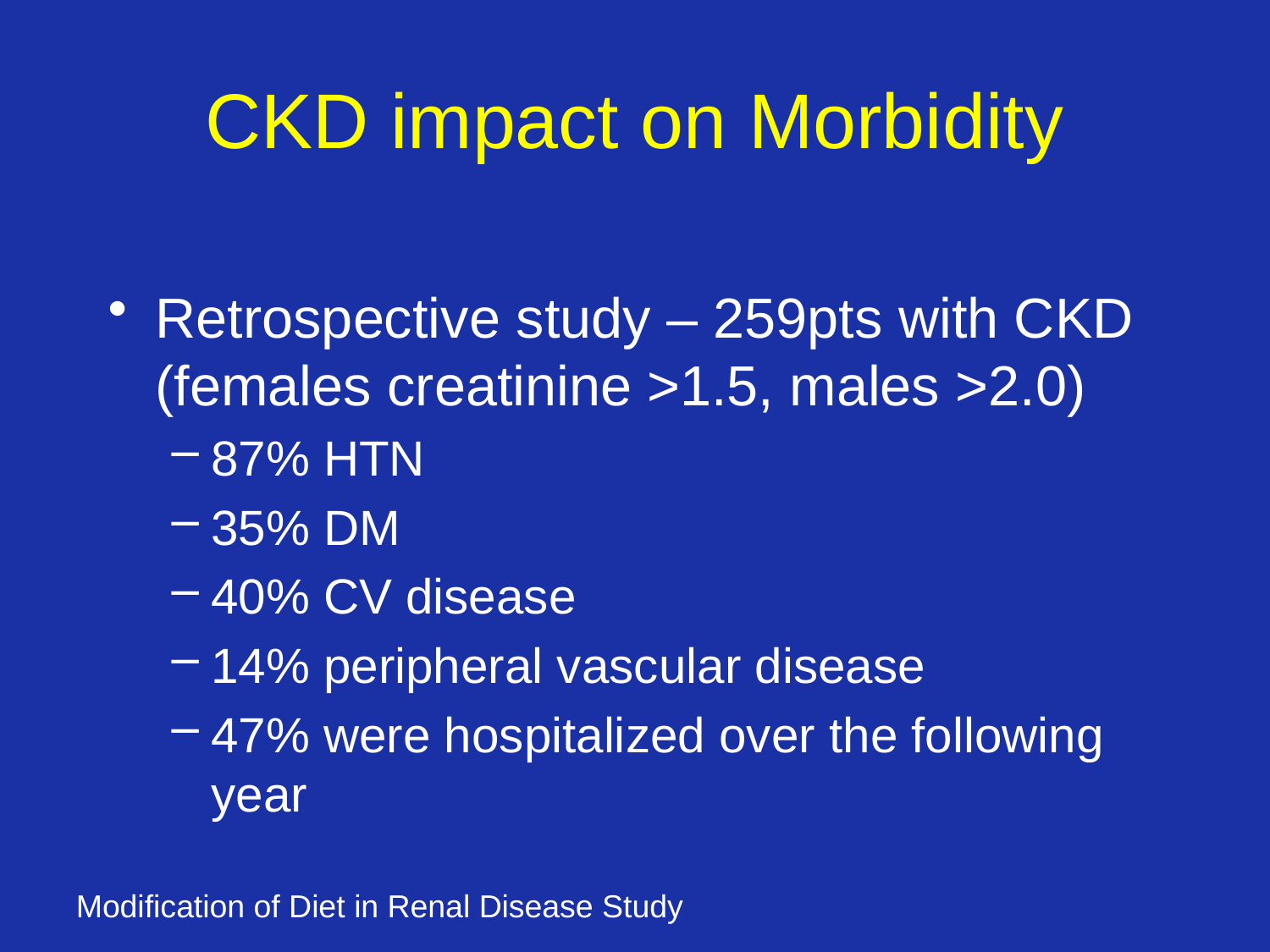

# CKD impact on Morbidity
Retrospective study – 259pts with CKD (females creatinine >1.5, males >2.0)
87% HTN
35% DM
40% CV disease
14% peripheral vascular disease
47% were hospitalized over the following year
Modification of Diet in Renal Disease Study